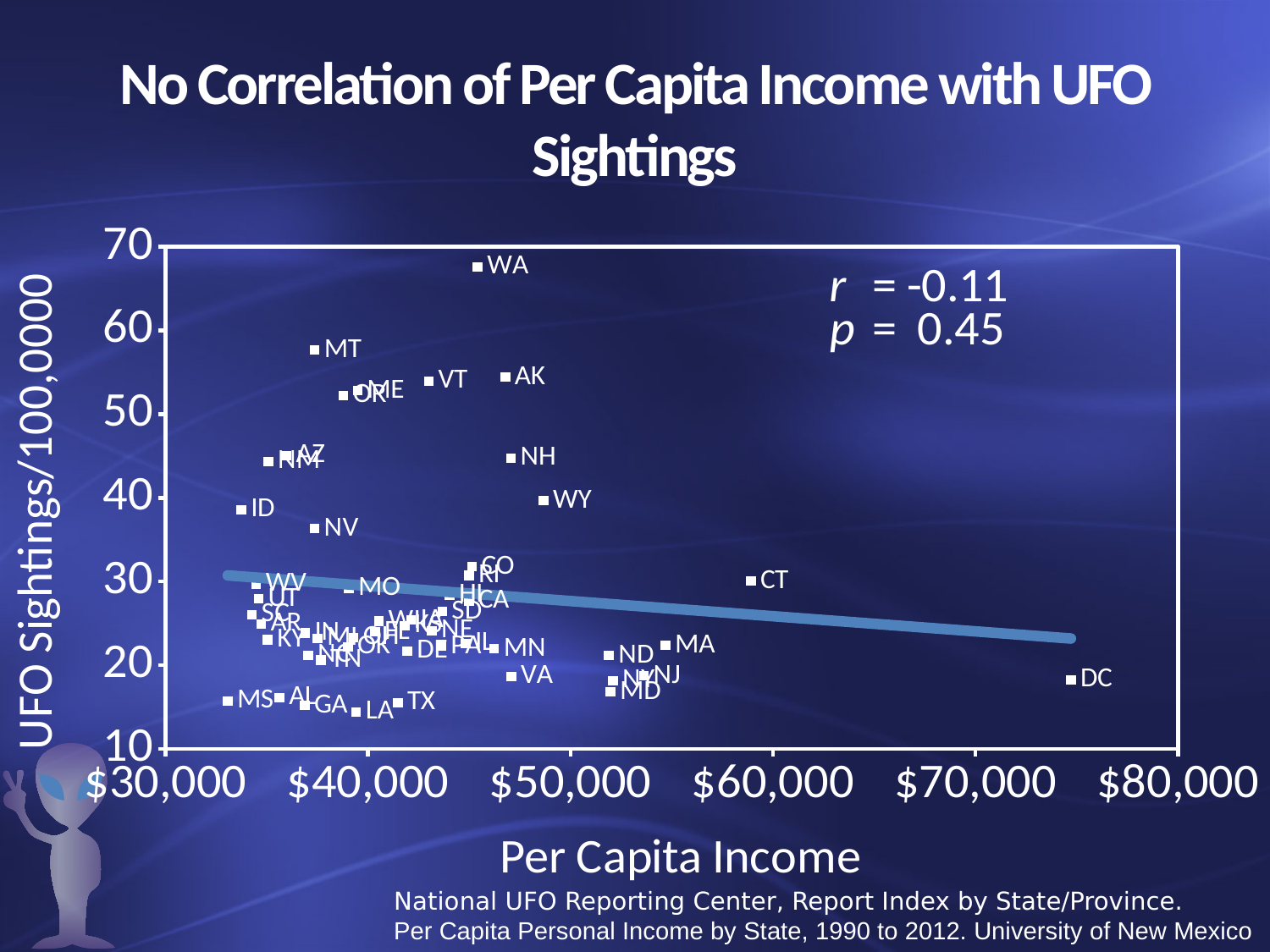

# No Correlation of Per Capita Income with UFO Sightings

### Chart

| Category | Sightings/100000 |
|---|---|
National UFO Reporting Center, Report Index by State/Province.
Per Capita Personal Income by State, 1990 to 2012. University of New Mexico